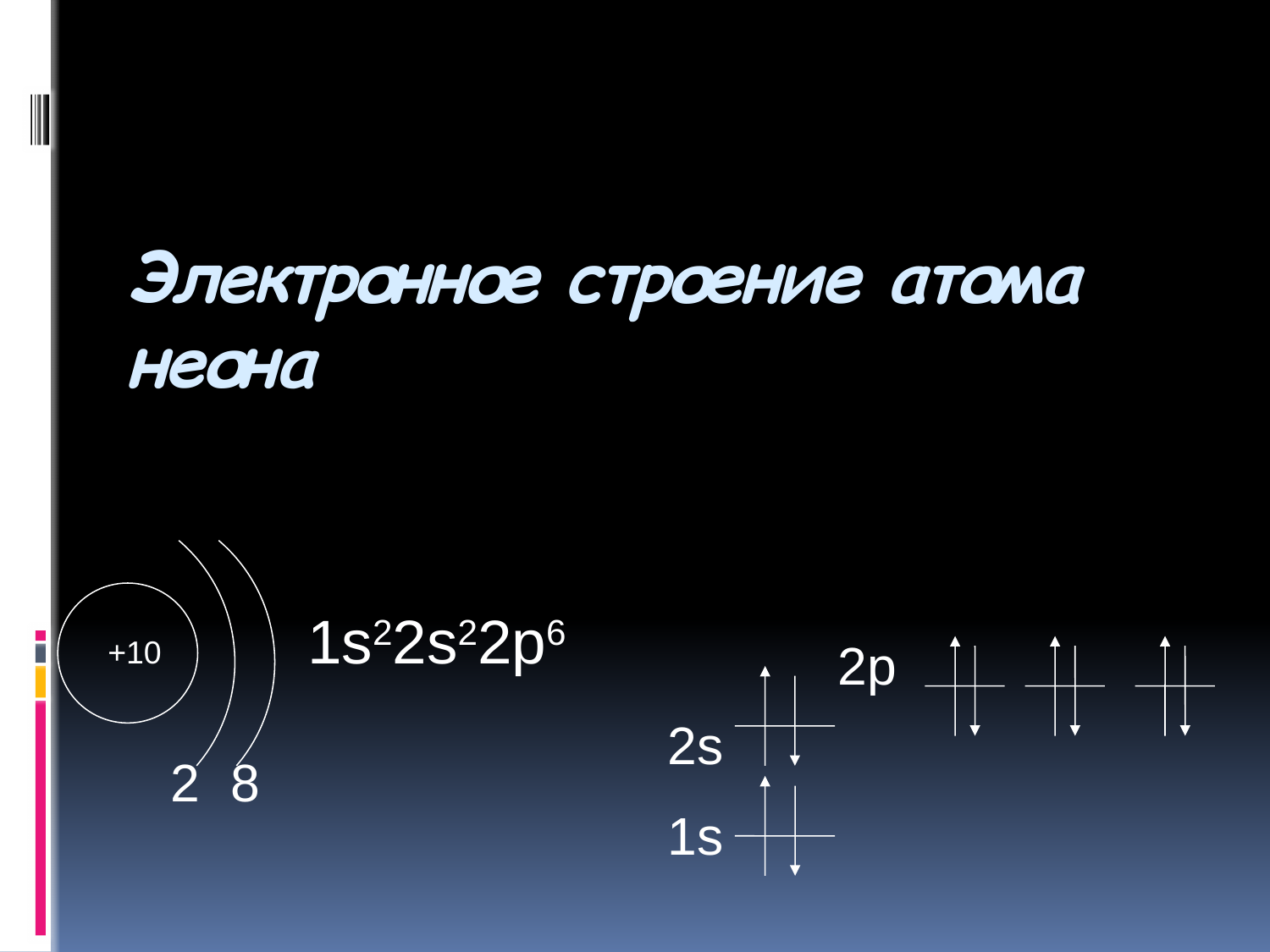

# Электронное строение атома неона

1s22s22р6
+10
2р

2s

2
8

1s